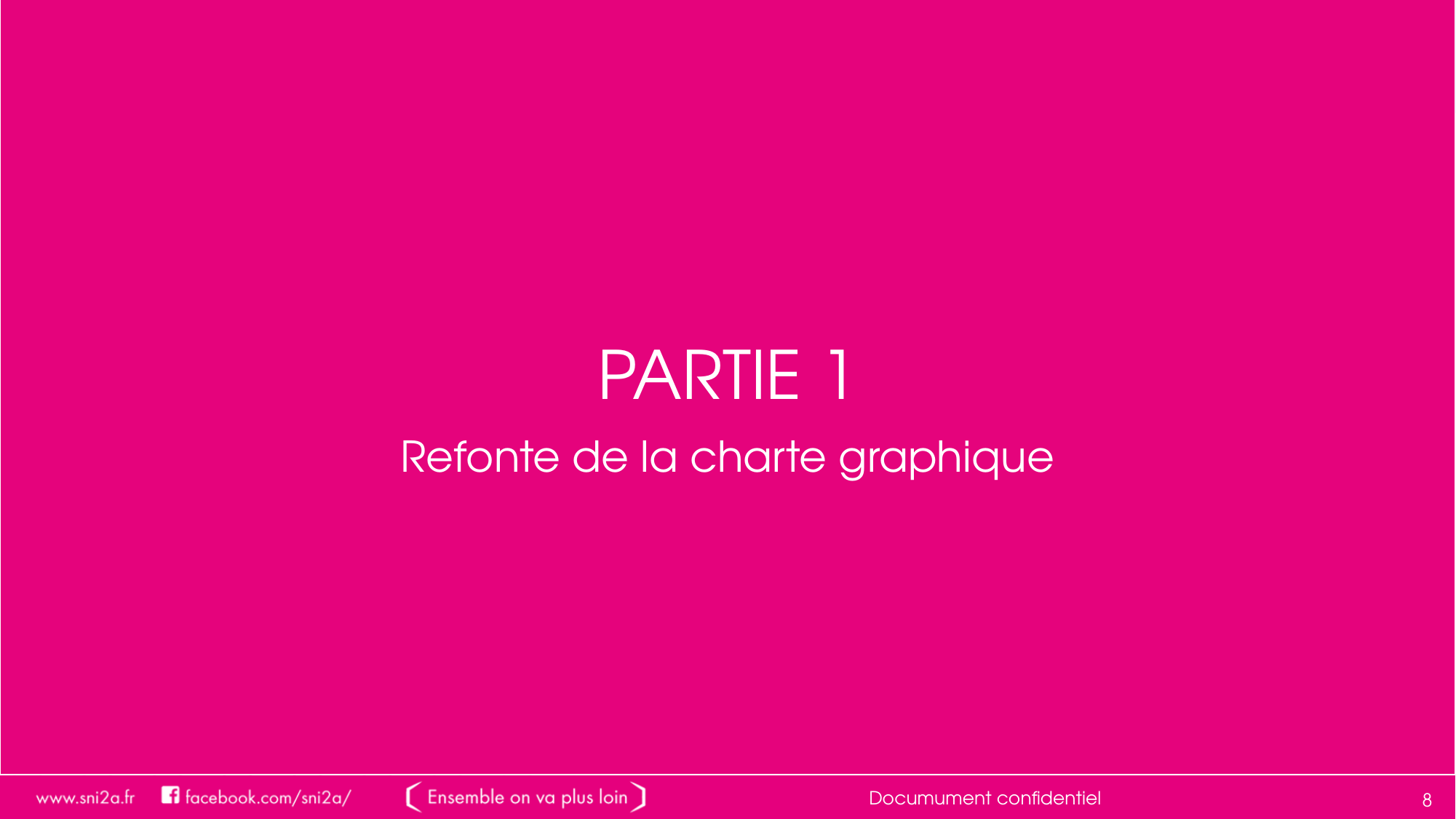

# PARTIE 1
Refonte de la charte graphique
8
Documument confidentiel